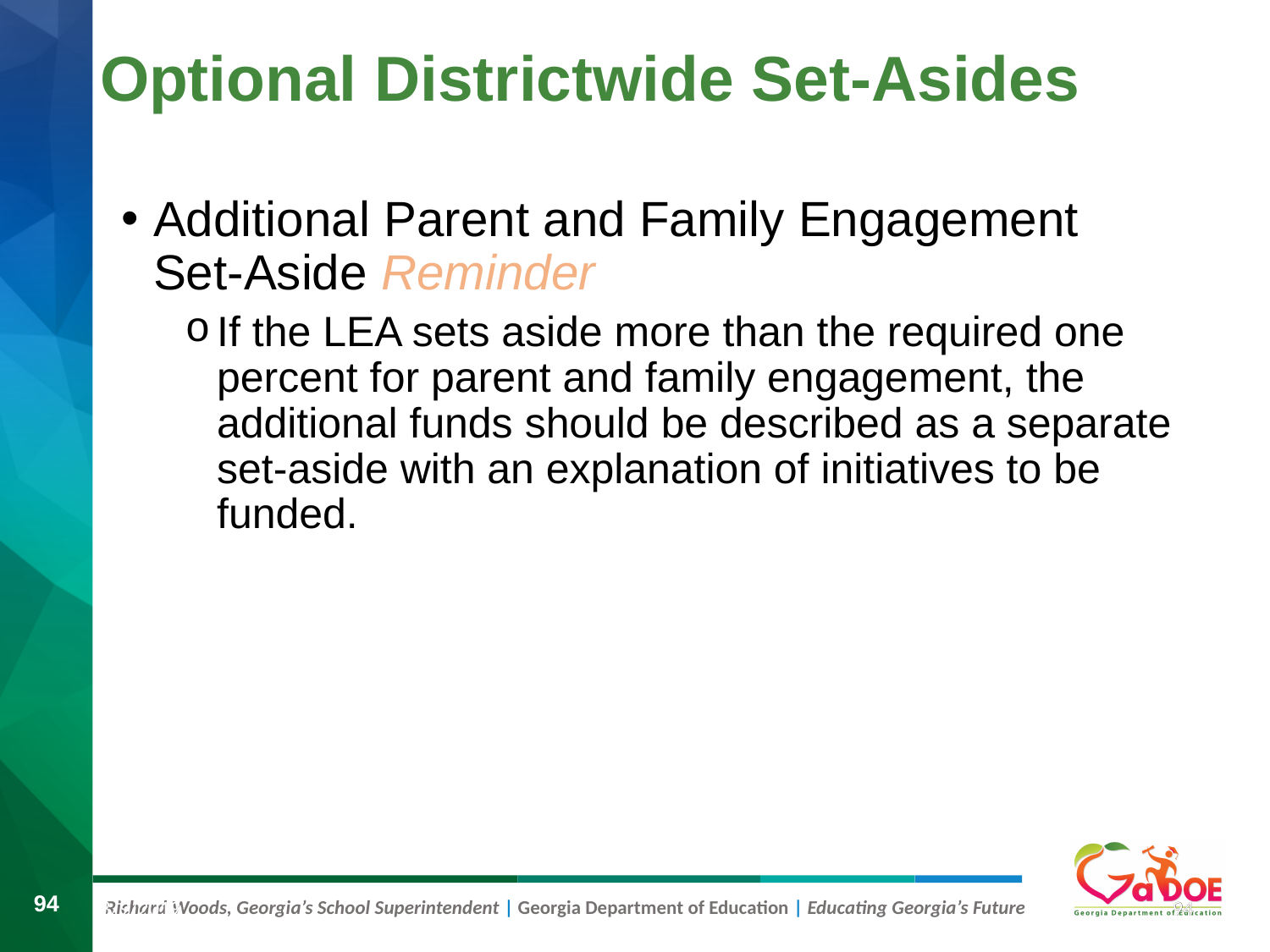

# Optional Districtwide Set-Asides
Additional Parent and Family Engagement     Set-Aside Reminder
If the LEA sets aside more than the required one percent for parent and family engagement, the additional funds should be described as a separate set-aside with an explanation of initiatives to be funded.

94
94
8/9/2019